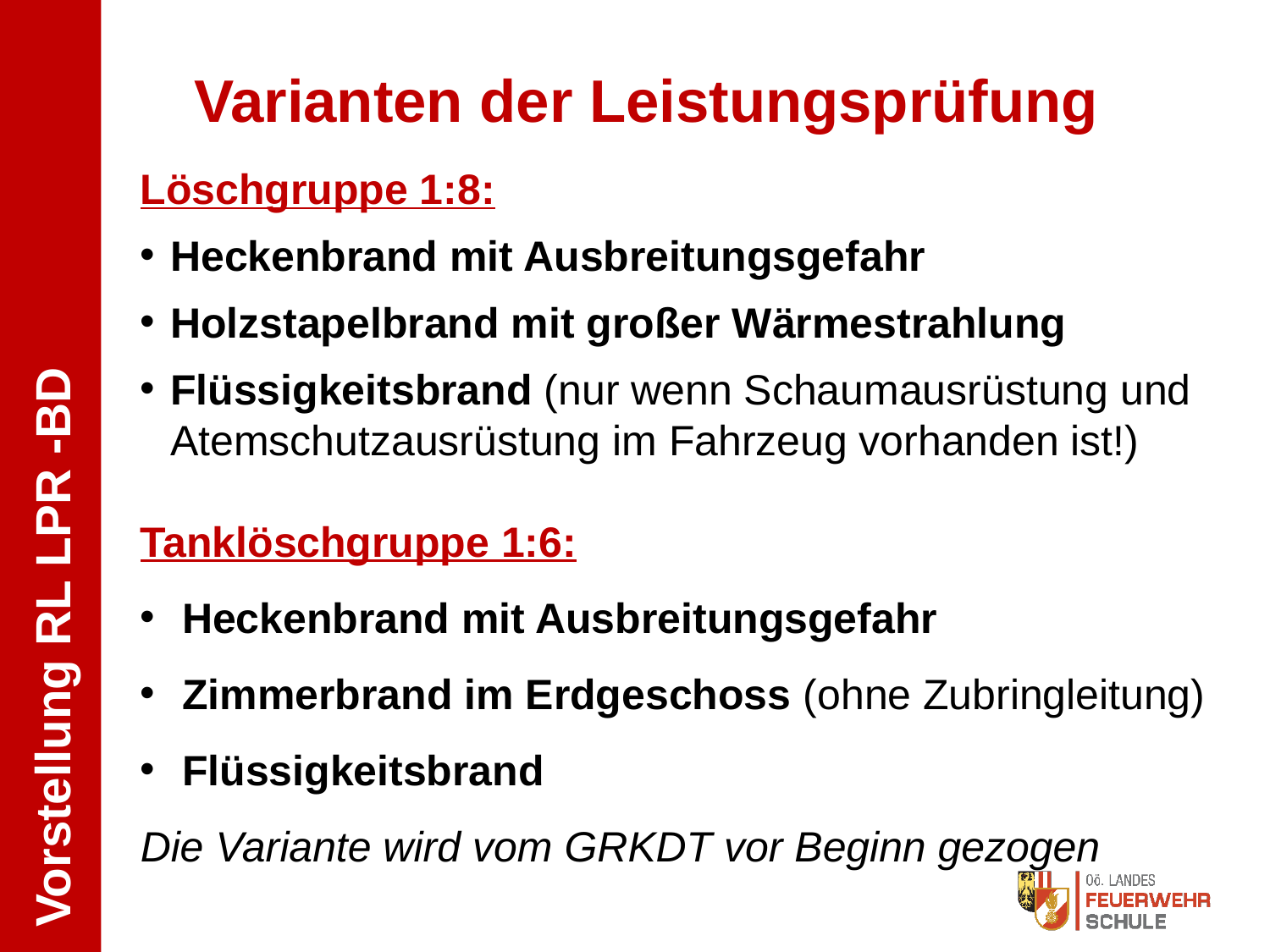

Varianten der Leistungsprüfung
Löschgruppe 1:8:
Heckenbrand mit Ausbreitungsgefahr
Holzstapelbrand mit großer Wärmestrahlung
Flüssigkeitsbrand (nur wenn Schaumausrüstung und Atemschutzausrüstung im Fahrzeug vorhanden ist!)

Tanklöschgruppe 1:6:
 Heckenbrand mit Ausbreitungsgefahr
 Zimmerbrand im Erdgeschoss (ohne Zubringleitung)
 Flüssigkeitsbrand
Die Variante wird vom GRKDT vor Beginn gezogen